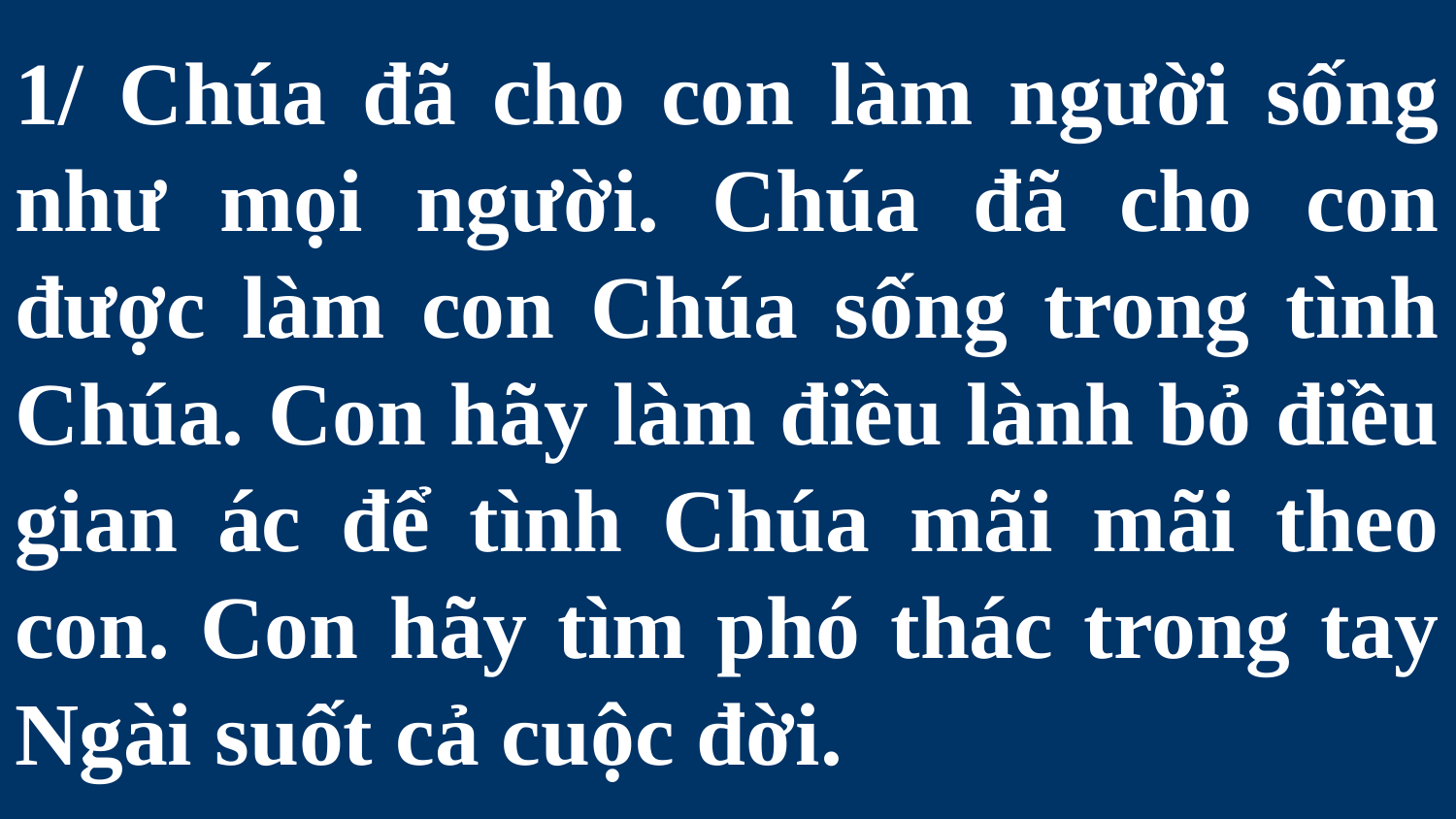

# 1/ Chúa đã cho con làm người sống như mọi người. Chúa đã cho con được làm con Chúa sống trong tình Chúa. Con hãy làm điều lành bỏ điều gian ác để tình Chúa mãi mãi theo con. Con hãy tìm phó thác trong tay Ngài suốt cả cuộc đời.